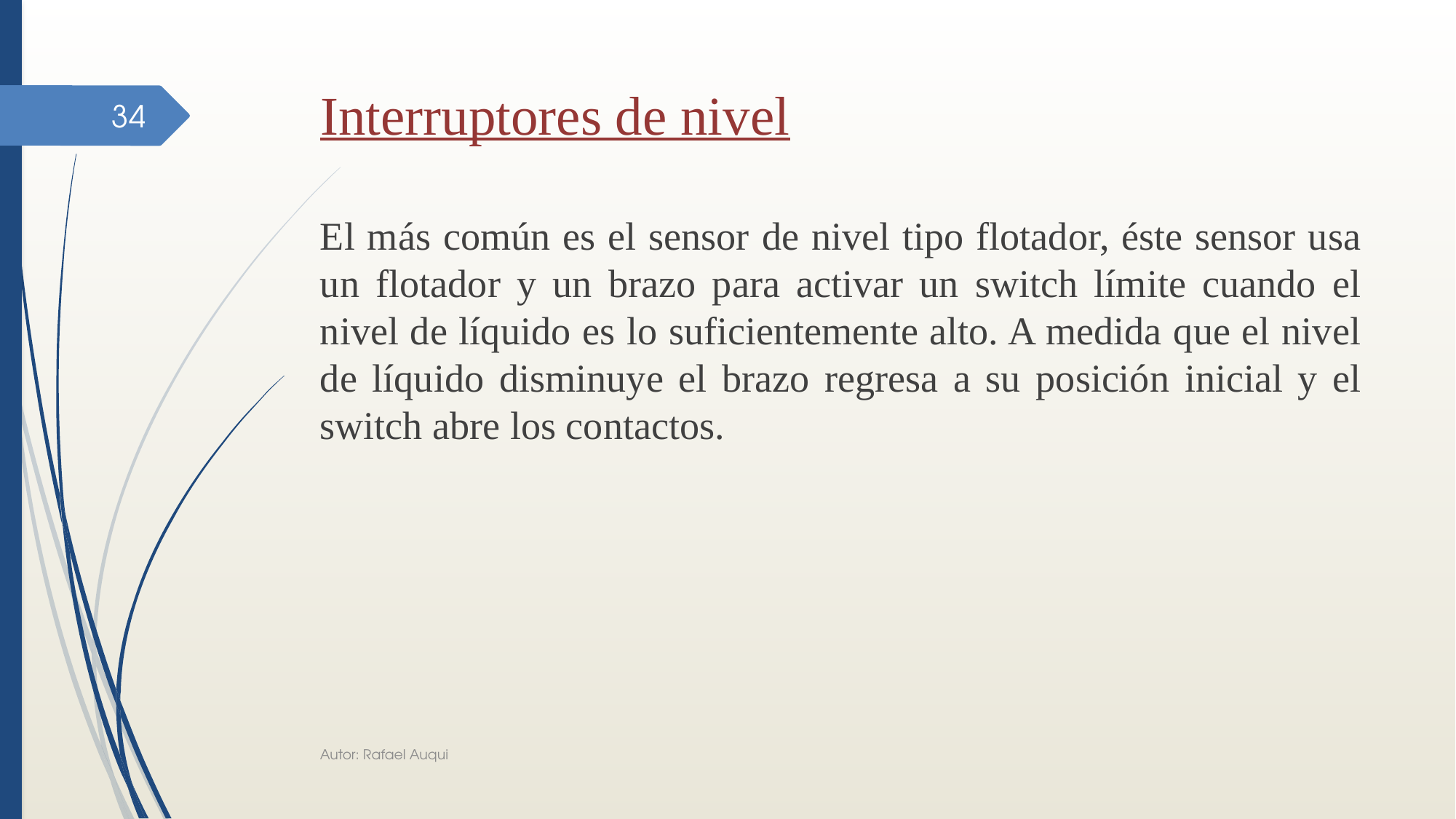

# Interruptores de nivel
34
El más común es el sensor de nivel tipo flotador, éste sensor usa un flotador y un brazo para activar un switch límite cuando el nivel de líquido es lo suficientemente alto. A medida que el nivel de líquido disminuye el brazo regresa a su posición inicial y el switch abre los contactos.
Autor: Rafael Auqui